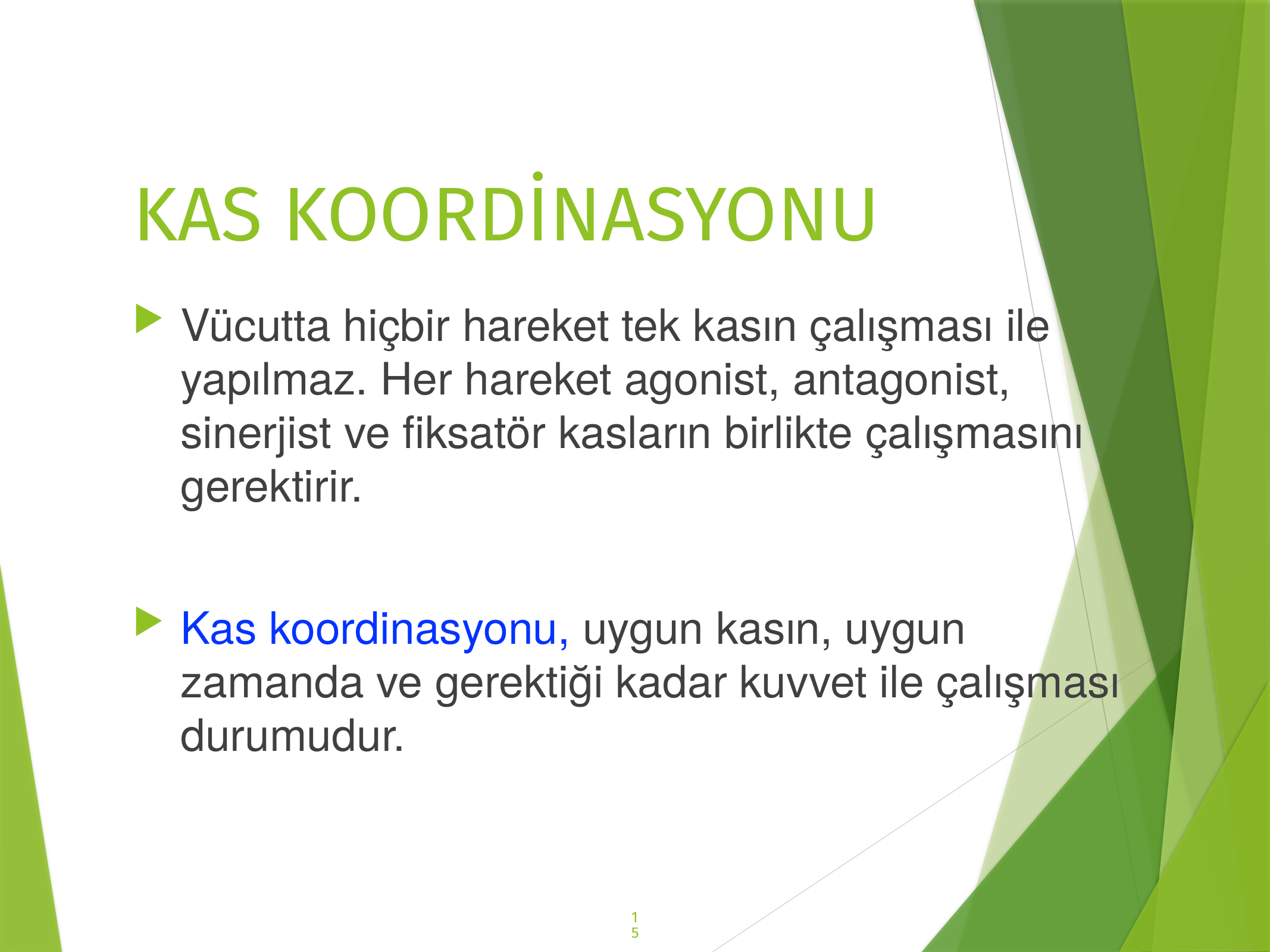

# KAS KOORDİNASYONU
Vücutta hiçbir hareket tek kasın çalışması ile yapılmaz. Her hareket agonist, antagonist, sinerjist ve fiksatör kasların birlikte çalışmasını gerektirir.

Kas koordinasyonu, uygun kasın, uygun zamanda ve gerektiği kadar kuvvet ile çalışması durumudur.

15